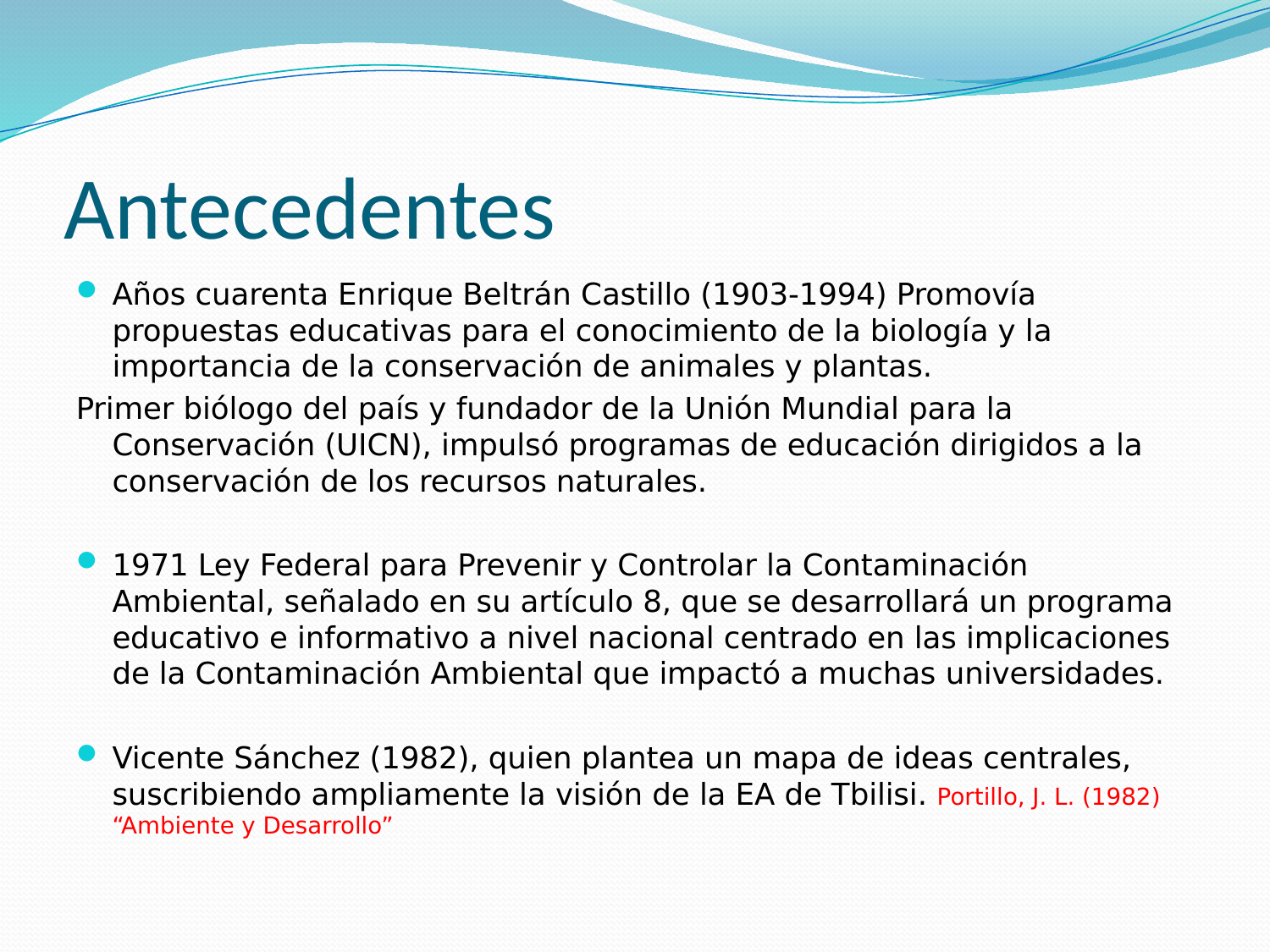

# Antecedentes
Años cuarenta Enrique Beltrán Castillo (1903-1994) Promovía propuestas educativas para el conocimiento de la biología y la importancia de la conservación de animales y plantas.
Primer biólogo del país y fundador de la Unión Mundial para la Conservación (UICN), impulsó programas de educación dirigidos a la conservación de los recursos naturales.

1971 Ley Federal para Prevenir y Controlar la Contaminación Ambiental, señalado en su artículo 8, que se desarrollará un programa educativo e informativo a nivel nacional centrado en las implicaciones de la Contaminación Ambiental que impactó a muchas universidades.

Vicente Sánchez (1982), quien plantea un mapa de ideas centrales, suscribiendo ampliamente la visión de la EA de Tbilisi. Portillo, J. L. (1982) “Ambiente y Desarrollo”